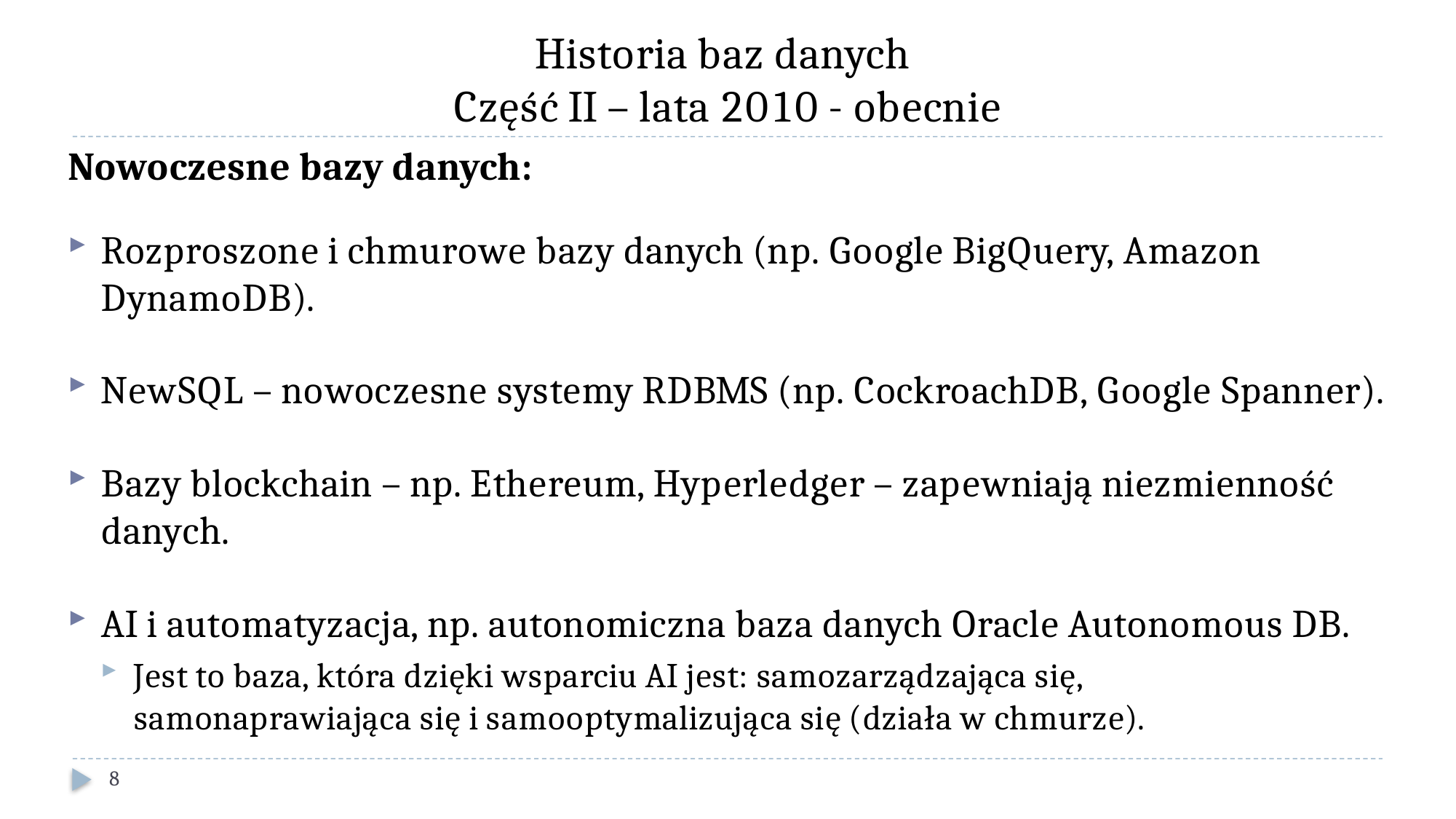

# Historia baz danych Część II – lata 2010 - obecnie
Nowoczesne bazy danych:

Rozproszone i chmurowe bazy danych (np. Google BigQuery, Amazon DynamoDB).

NewSQL – nowoczesne systemy RDBMS (np. CockroachDB, Google Spanner).

Bazy blockchain – np. Ethereum, Hyperledger – zapewniają niezmienność danych.

AI i automatyzacja, np. autonomiczna baza danych Oracle Autonomous DB.
Jest to baza, która dzięki wsparciu AI jest: samozarządzająca się,
samonaprawiająca się i samooptymalizująca się (działa w chmurze).
8